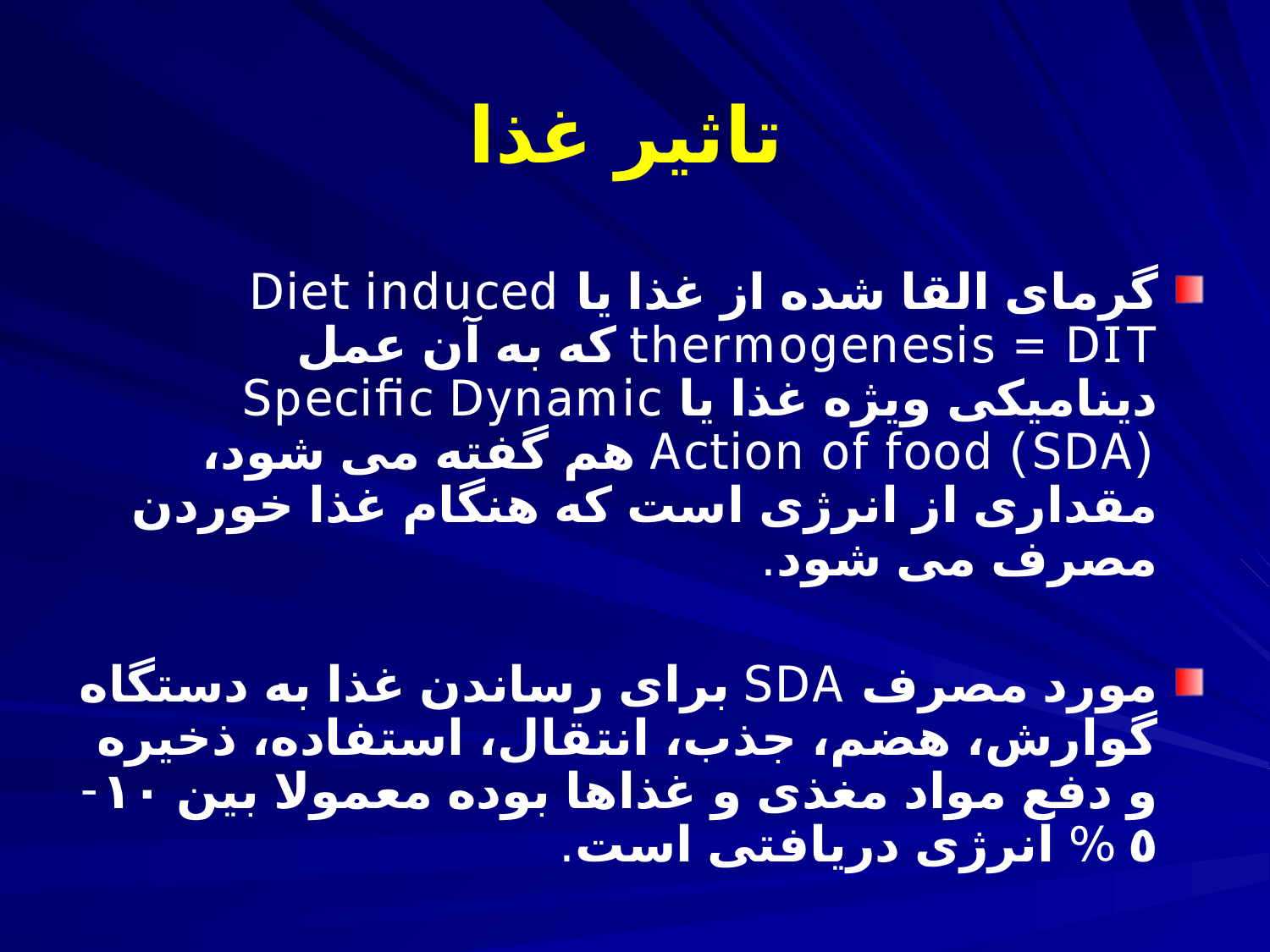

تاثیر غذا
گرمای القا شده از غذا یا Diet induced thermogenesis = DIT که به آن عمل دینامیکی ویژه غذا یا Specific Dynamic Action of food (SDA) هم گفته می شود، مقداری از انرژی است که هنگام غذا خوردن مصرف می شود.

مورد مصرف SDA برای رساندن غذا به دستگاه گوارش، هضم، جذب، انتقال، استفاده، ذخیره و دفع مواد مغذی و غذاها بوده معمولا بین ١٠-٥% انرژی دریافتی است.